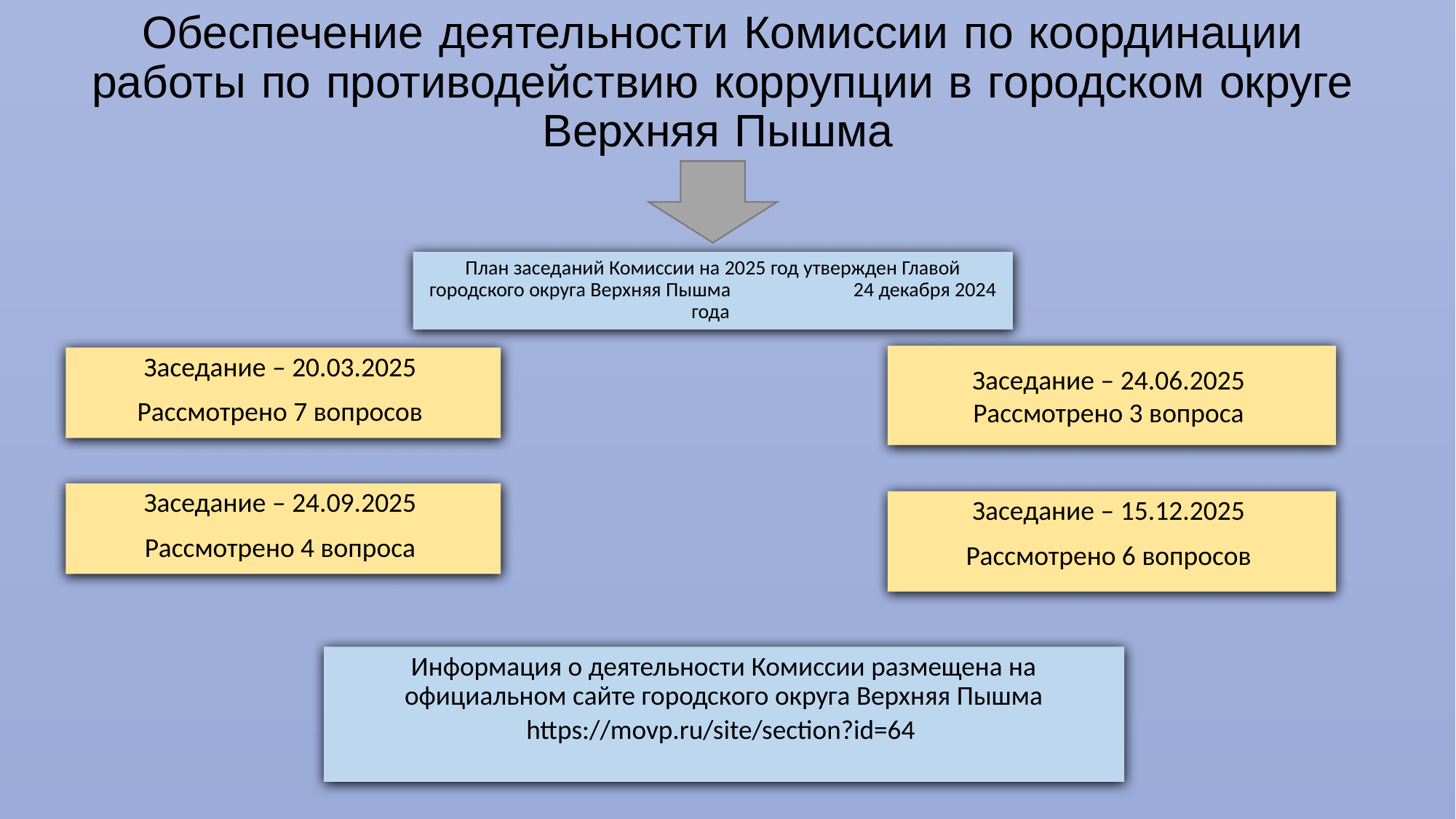

# Обеспечение деятельности Комиссии по координации работы по противодействию коррупции в городском округе Верхняя Пышма

План заседаний Комиссии на 2025 год утвержден Главой городского округа Верхняя Пышма                           24 декабря 2024 года
Заседание – 24.06.2025
Рассмотрено 3 вопроса
Заседание – 20.03.2025
Рассмотрено 7 вопросов
Заседание – 24.09.2025
Рассмотрено 4 вопроса
Заседание – 15.12.2025
Рассмотрено 6 вопросов
Информация о деятельности Комиссии размещена на официальном сайте городского округа Верхняя Пышма
https://movp.ru/site/section?id=64